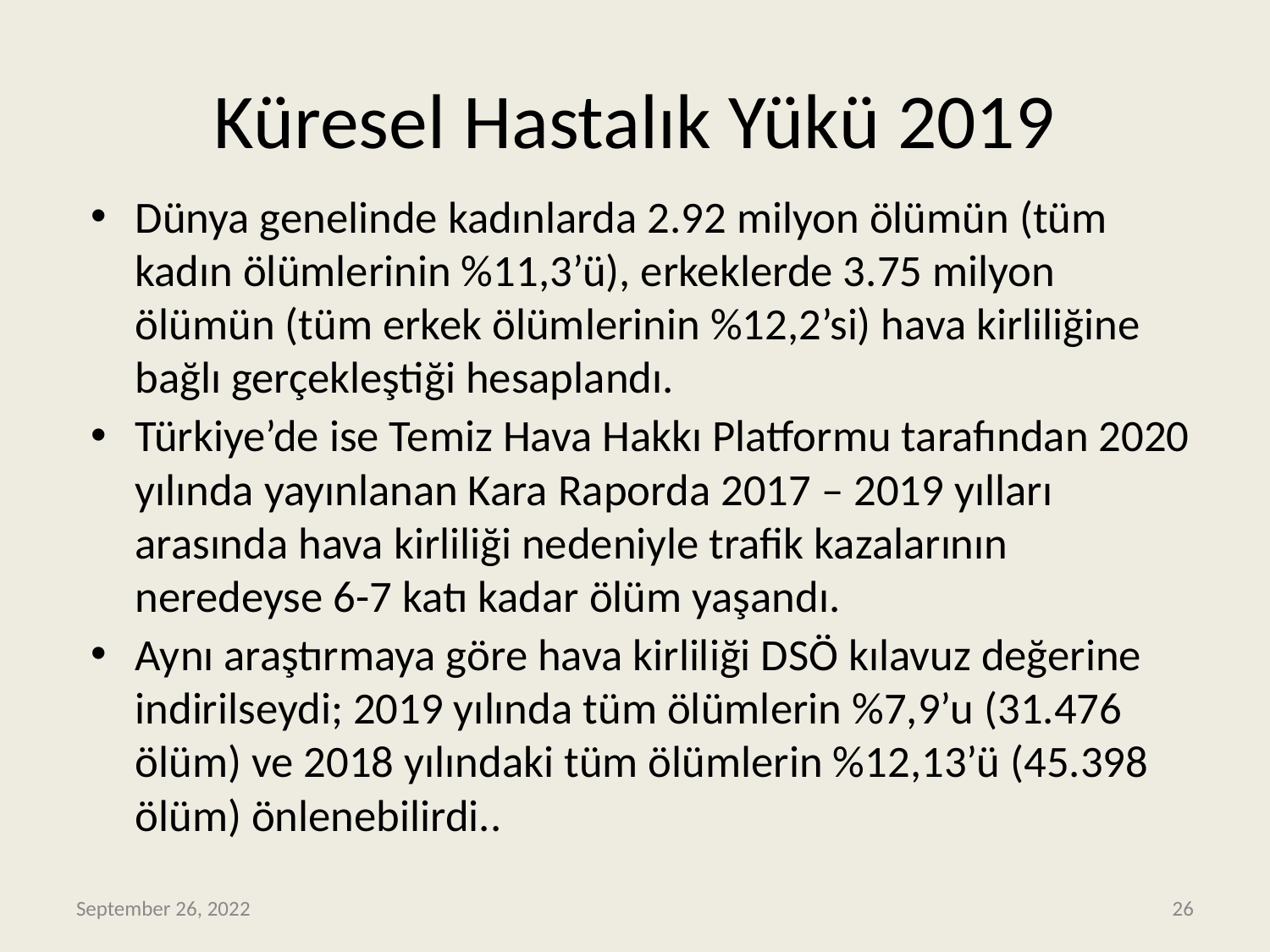

# Küresel Hastalık Yükü 2019
Dünya genelinde kadınlarda 2.92 milyon ölümün (tüm kadın ölümlerinin %11,3’ü), erkeklerde 3.75 milyon ölümün (tüm erkek ölümlerinin %12,2’si) hava kirliliğine bağlı gerçekleştiği hesaplandı.
Türkiye’de ise Temiz Hava Hakkı Platformu tarafından 2020 yılında yayınlanan Kara Raporda 2017 – 2019 yılları arasında hava kirliliği nedeniyle trafik kazalarının neredeyse 6-7 katı kadar ölüm yaşandı.
Aynı araştırmaya göre hava kirliliği DSÖ kılavuz değerine indirilseydi; 2019 yılında tüm ölümlerin %7,9’u (31.476 ölüm) ve 2018 yılındaki tüm ölümlerin %12,13’ü (45.398 ölüm) önlenebilirdi..
September 26, 2022

26